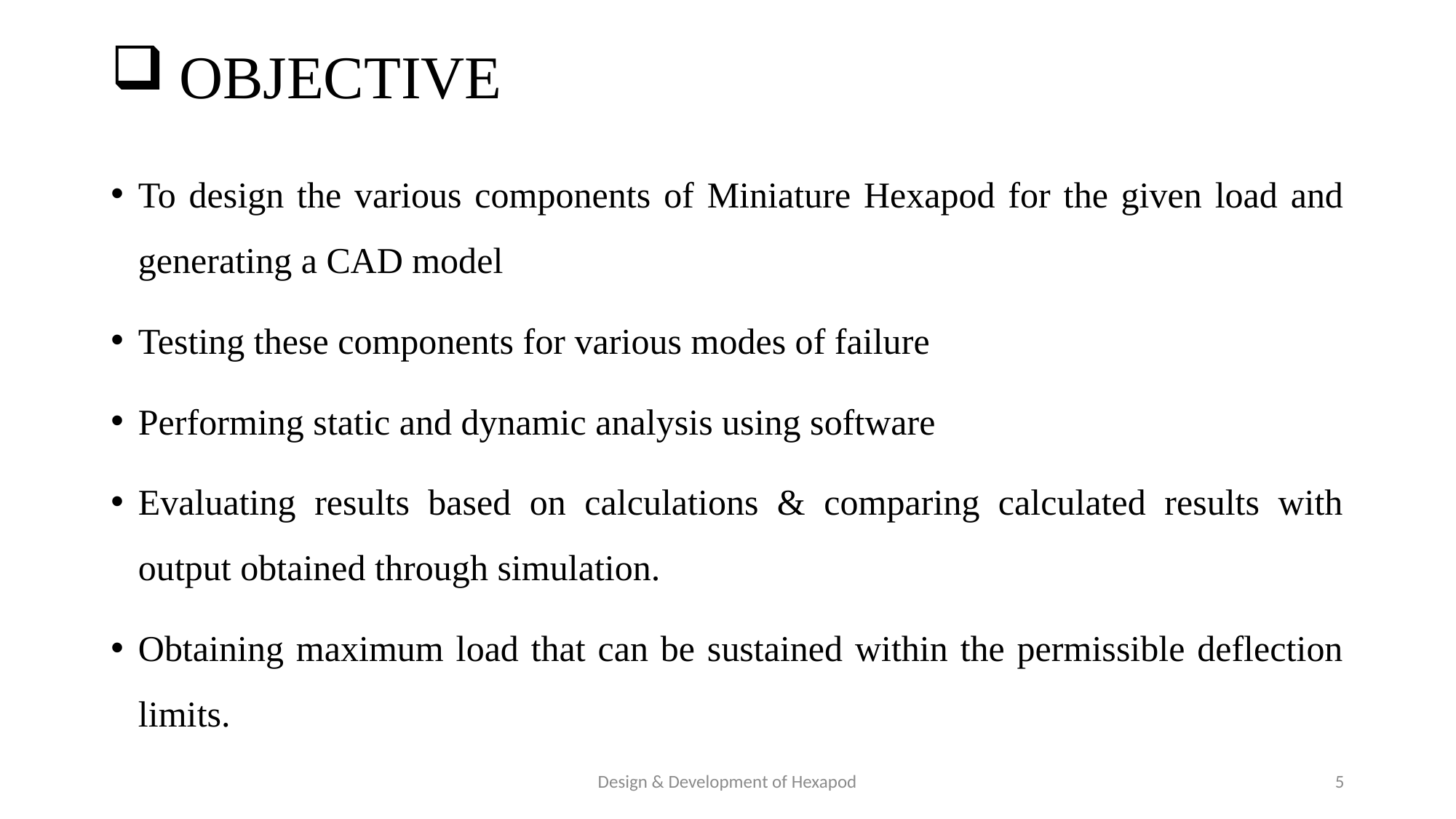

# OBJECTIVE
To design the various components of Miniature Hexapod for the given load and generating a CAD model
Testing these components for various modes of failure
Performing static and dynamic analysis using software
Evaluating results based on calculations & comparing calculated results with output obtained through simulation.
Obtaining maximum load that can be sustained within the permissible deflection limits.

Design & Development of Hexapod
5